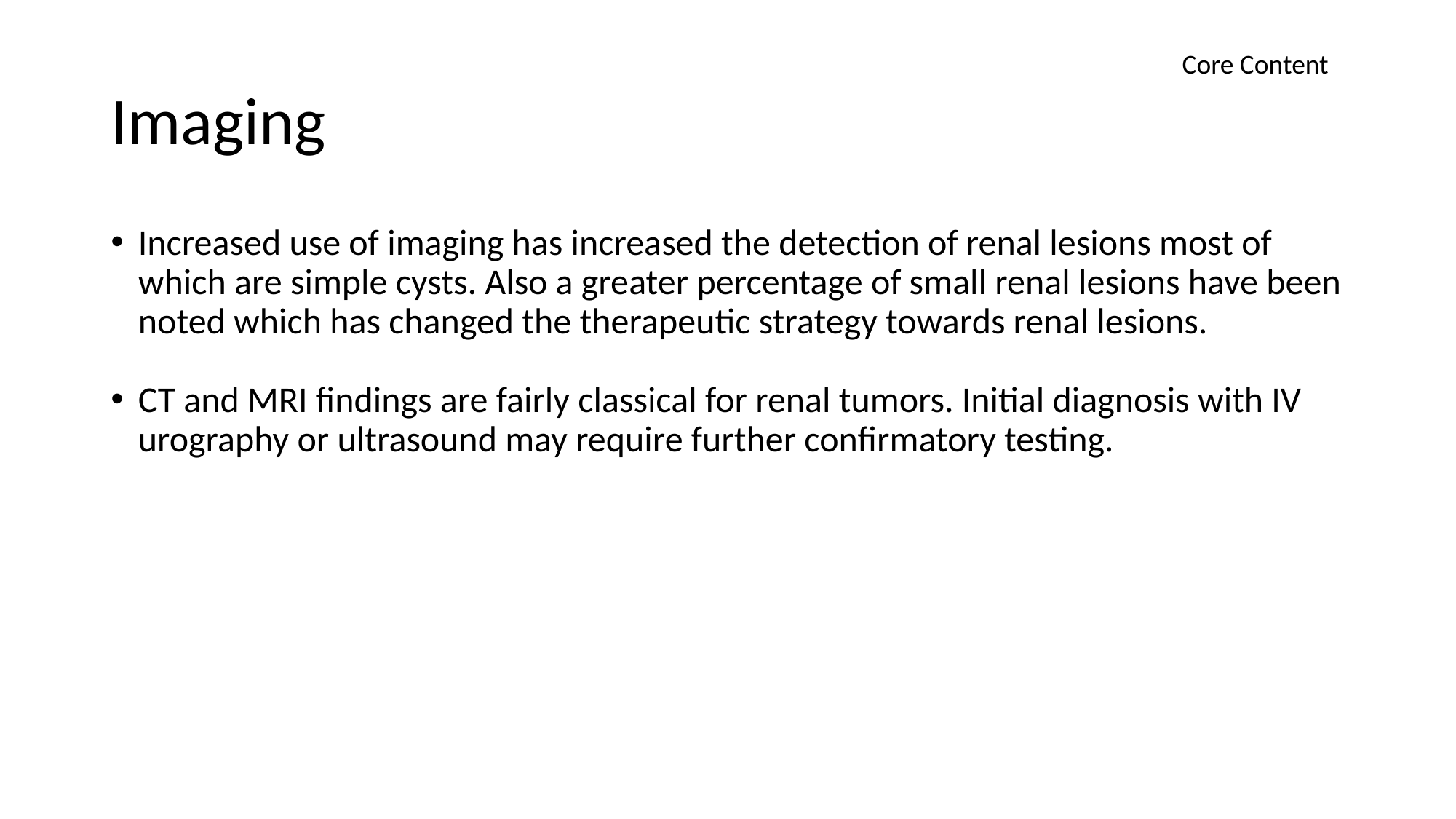

Core Content
# Imaging
Increased use of imaging has increased the detection of renal lesions most of which are simple cysts. Also a greater percentage of small renal lesions have been noted which has changed the therapeutic strategy towards renal lesions.

CT and MRI findings are fairly classical for renal tumors. Initial diagnosis with IV urography or ultrasound may require further confirmatory testing.